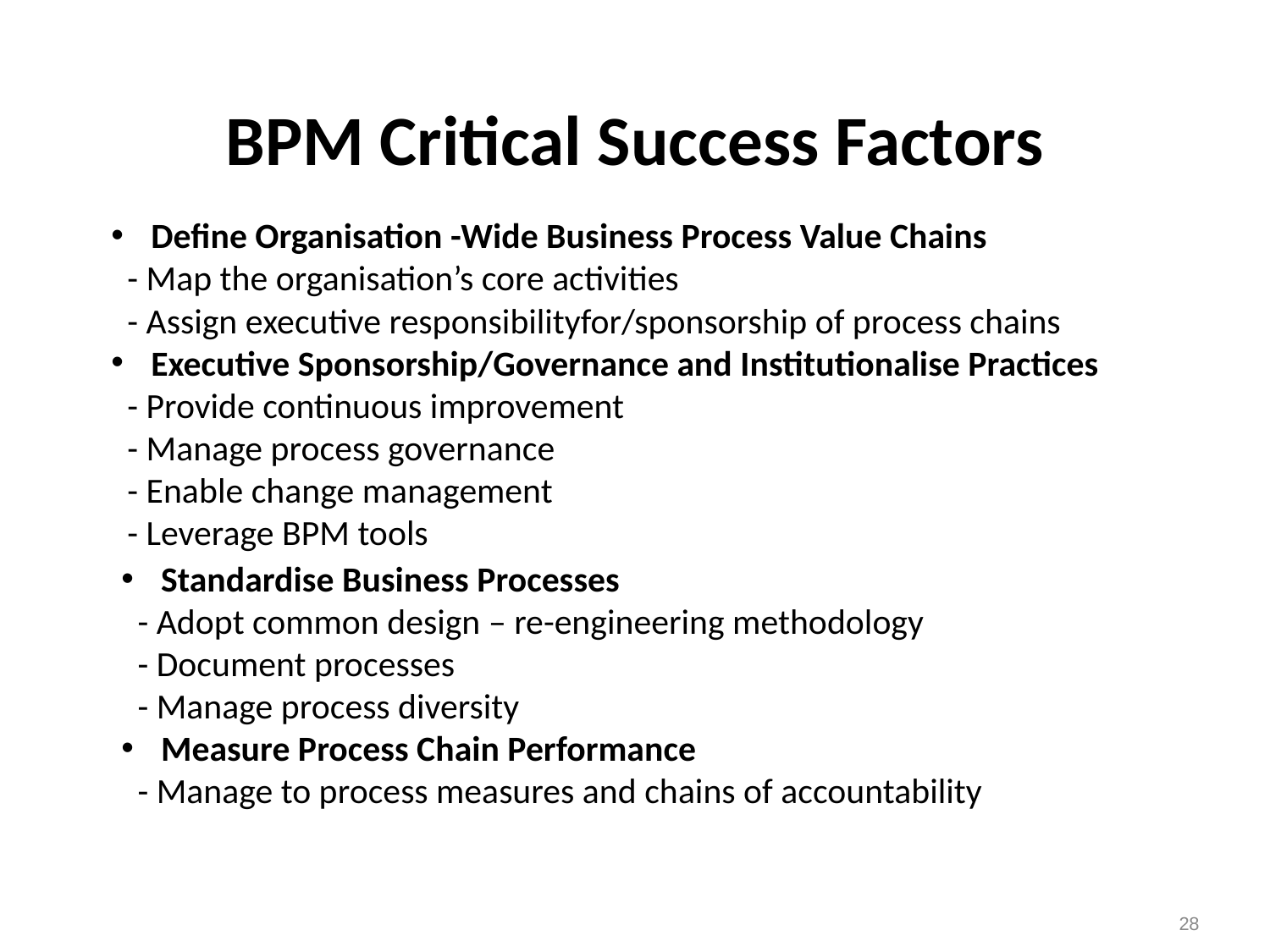

# BPM Critical Success Factors
Define Organisation -Wide Business Process Value Chains
  - Map the organisation’s core activities
  - Assign executive responsibilityfor/sponsorship of process chains
Executive Sponsorship/Governance and Institutionalise Practices
  - Provide continuous improvement
  - Manage process governance
  - Enable change management
  - Leverage BPM tools
Standardise Business Processes
  - Adopt common design – re-engineering methodology
  - Document processes
  - Manage process diversity
Measure Process Chain Performance
  - Manage to process measures and chains of accountability
28